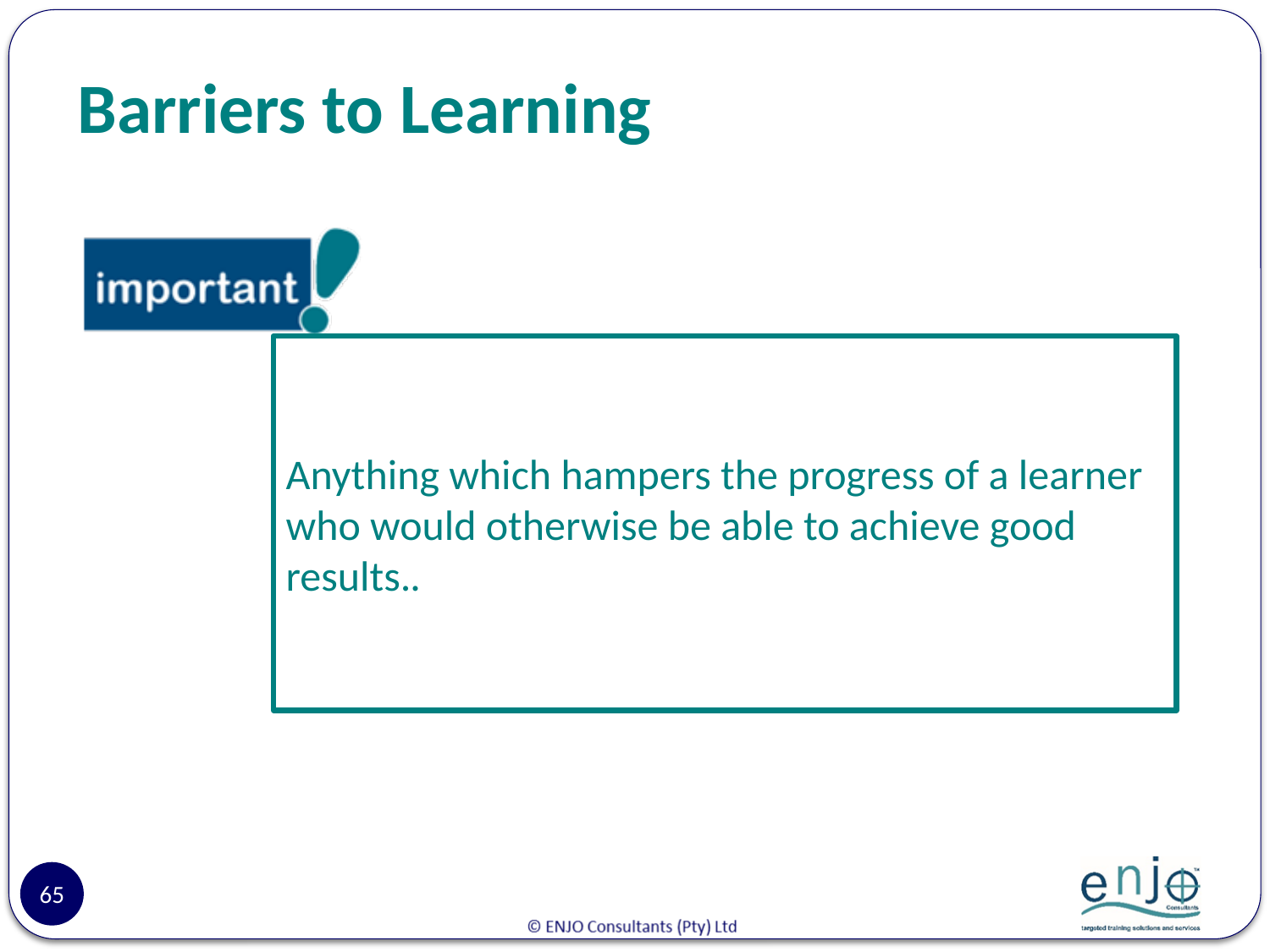

# Barriers to Learning
Anything which hampers the progress of a learner who would otherwise be able to achieve good results..
65